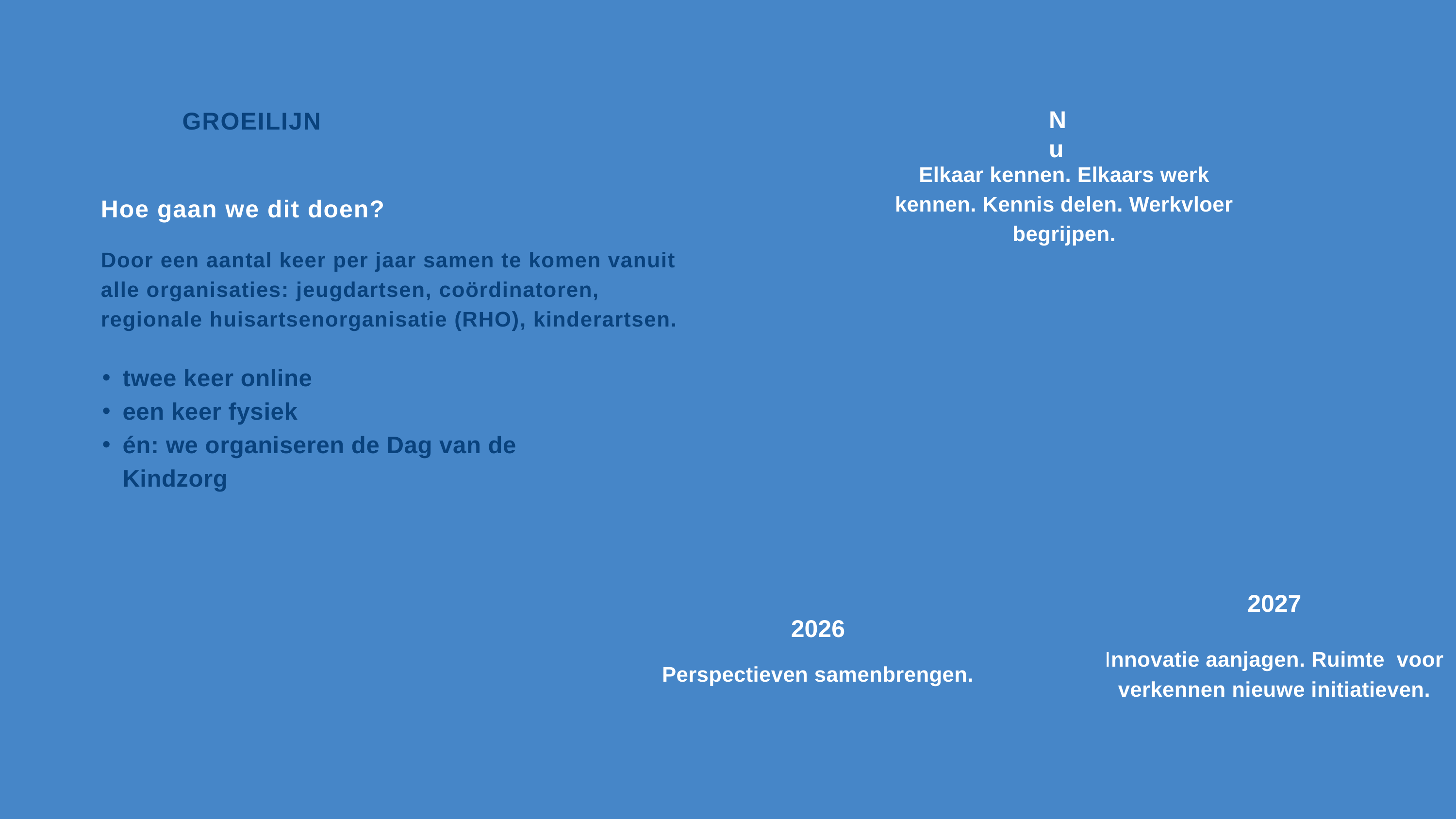

GROEILIJN
Nu
Elkaar kennen. Elkaars werk kennen. Kennis delen. Werkvloer begrijpen.
Hoe gaan we dit doen?
Door een aantal keer per jaar samen te komen vanuit alle organisaties: jeugdartsen, coördinatoren, regionale huisartsenorganisatie (RHO), kinderartsen.

twee keer online
een keer fysiek
én: we organiseren de Dag van de Kindzorg
2027
2026
Innovatie aanjagen. Ruimte  voor verkennen nieuwe initiatieven.
Perspectieven samenbrengen.